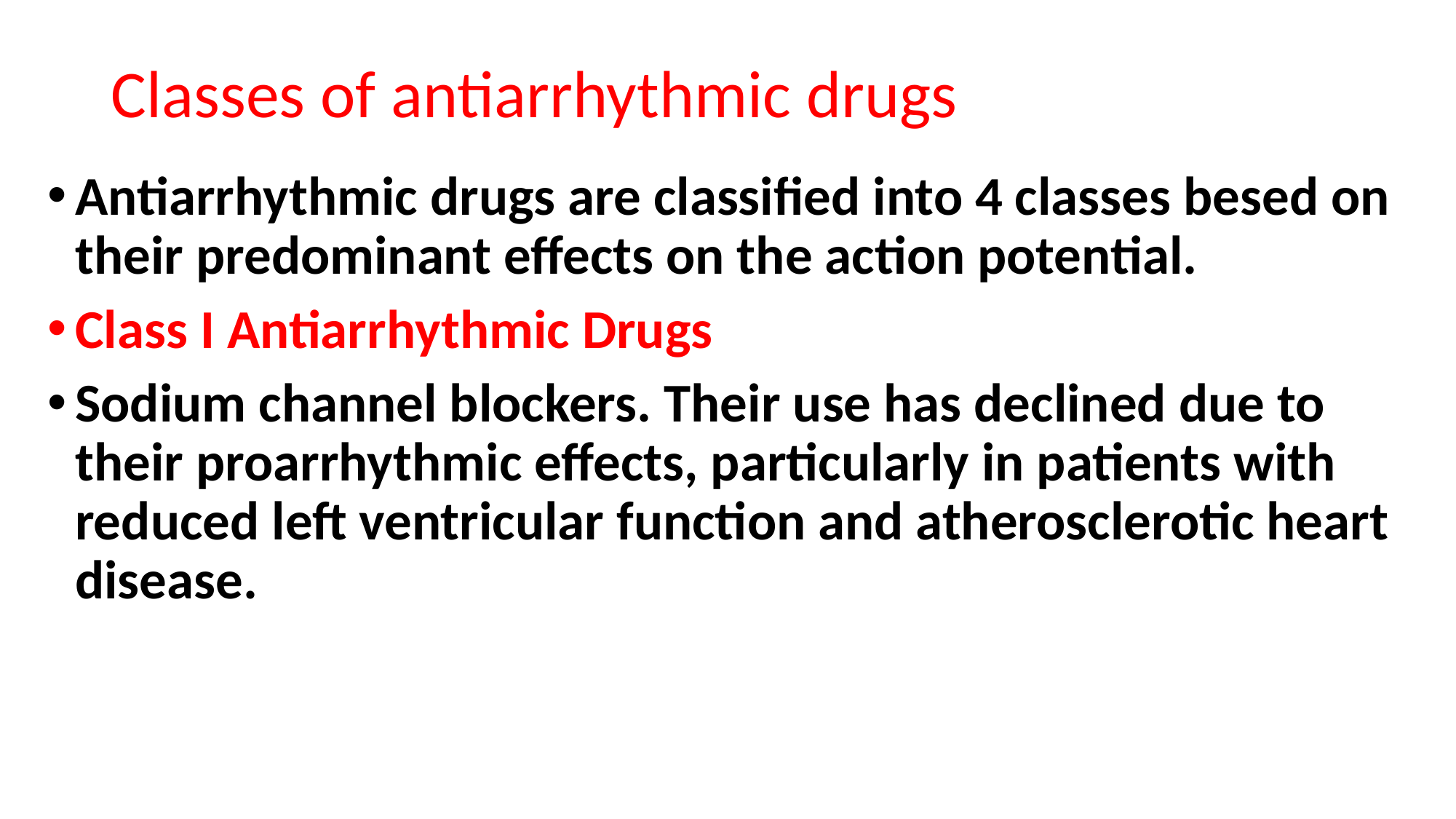

# Classes of antiarrhythmic drugs
Antiarrhythmic drugs are classified into 4 classes besed on their predominant effects on the action potential.
Class I Antiarrhythmic Drugs
Sodium channel blockers. Their use has declined due to their proarrhythmic effects, particularly in patients with reduced left ventricular function and atherosclerotic heart disease.